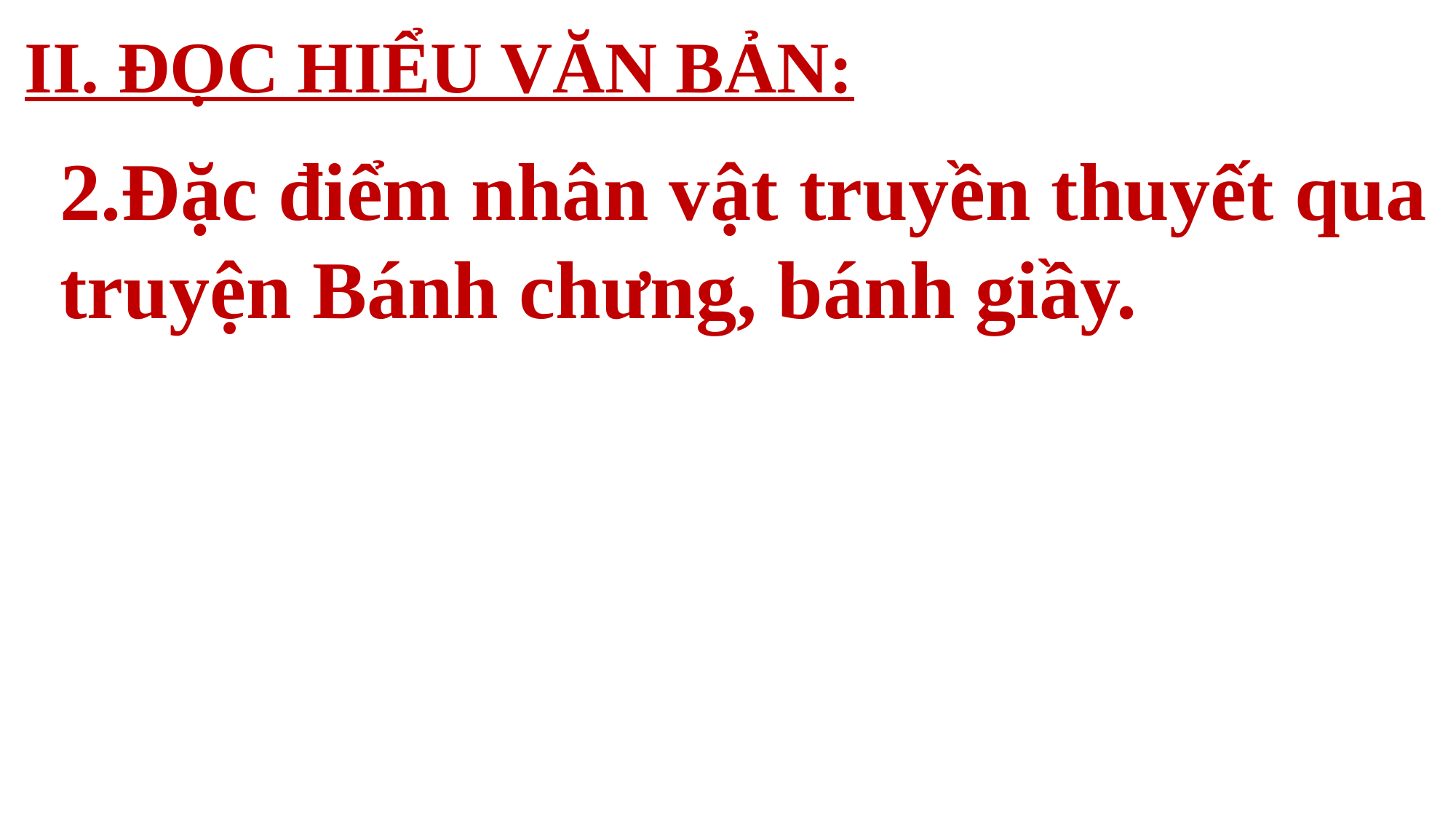

II. ĐỌC HIỂU VĂN BẢN:
2.Đặc điểm nhân vật truyền thuyết qua truyện Bánh chưng, bánh giầy.